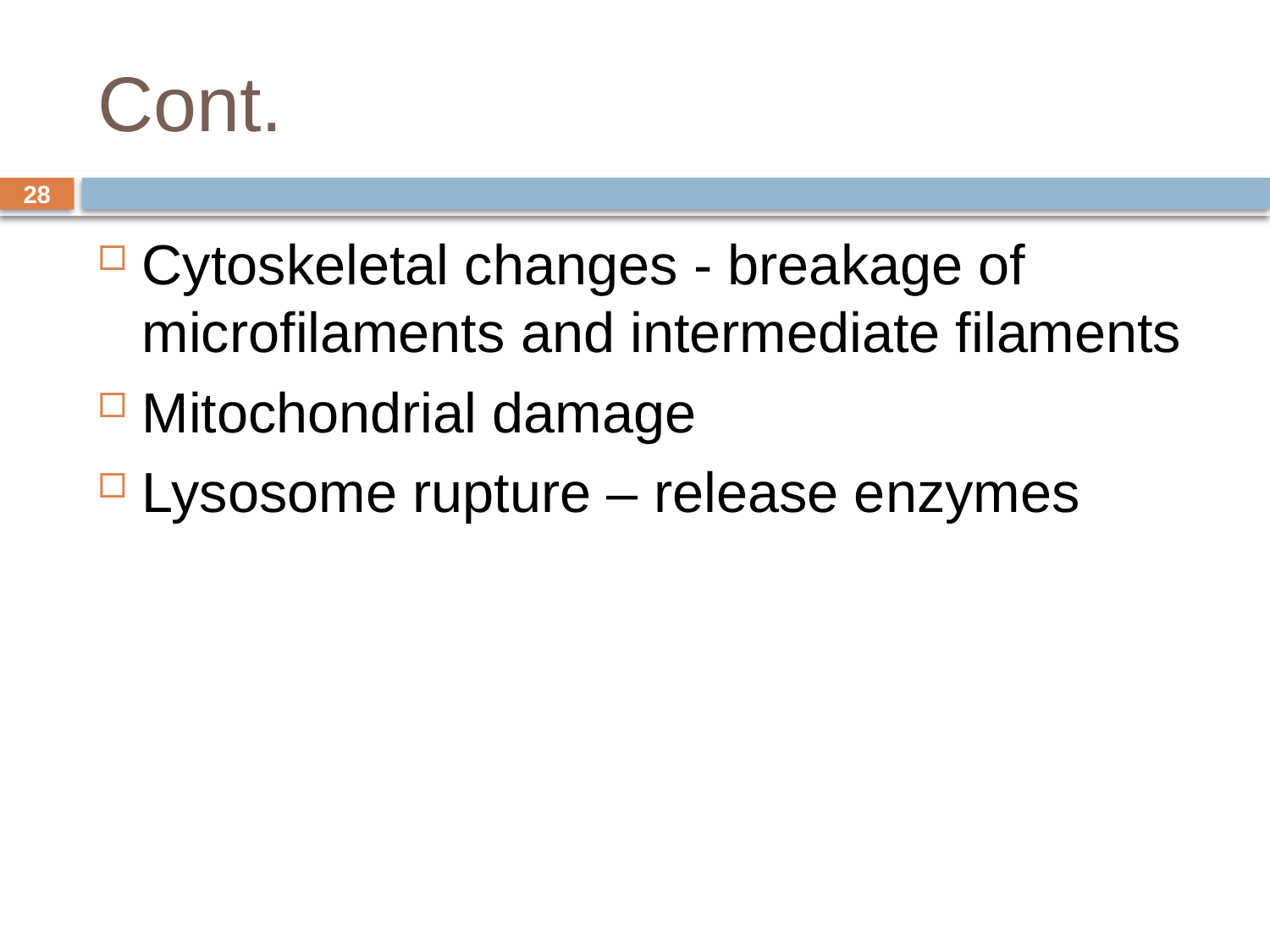

# Cont.
28
Cytoskeletal changes - breakage of microfilaments and intermediate filaments
Mitochondrial damage
Lysosome rupture – release enzymes